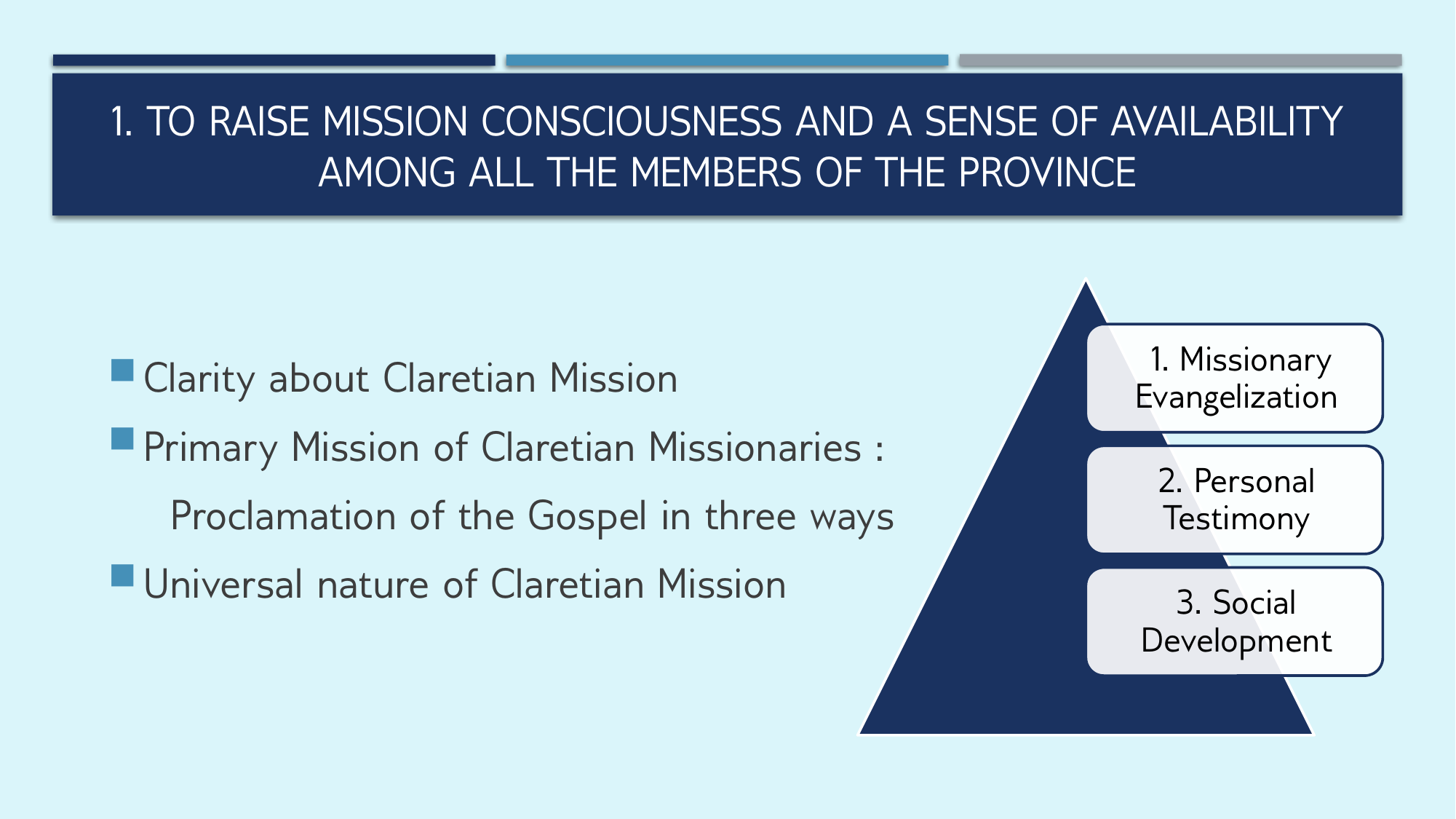

# 1. To raise mission consciousness and a sense of availability among all the members of the Province
 1. Missionary Evangelization
2. Personal Testimony
3. Social Development
Clarity about Claretian Mission
Primary Mission of Claretian Missionaries :
     Proclamation of the Gospel in three ways
Universal nature of Claretian Mission